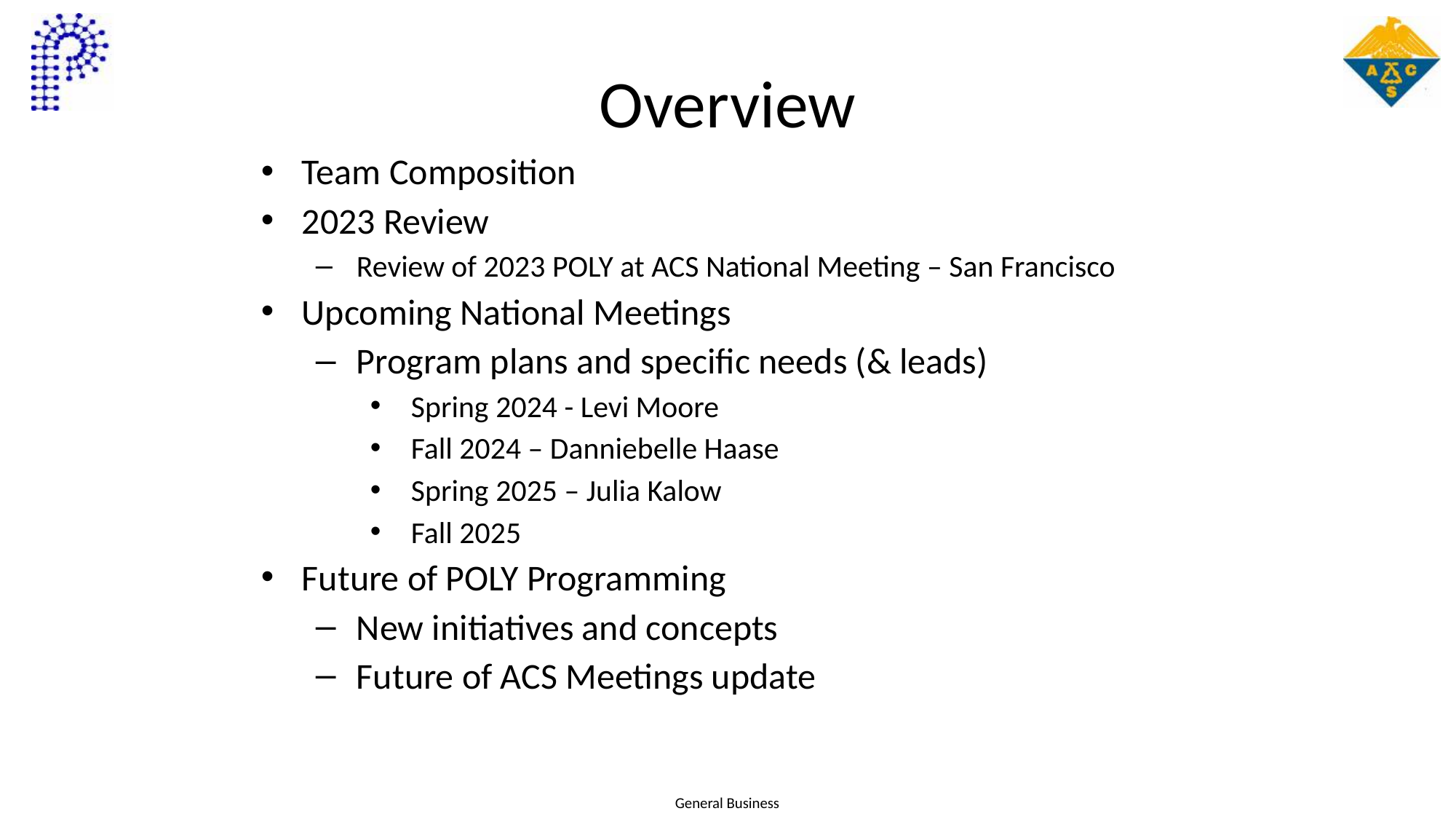

# Overview
Team Composition
2023 Review
Review of 2023 POLY at ACS National Meeting – San Francisco
Upcoming National Meetings
Program plans and specific needs (& leads)
Spring 2024 - Levi Moore
Fall 2024 – Danniebelle Haase
Spring 2025 – Julia Kalow
Fall 2025
Future of POLY Programming
New initiatives and concepts
Future of ACS Meetings update